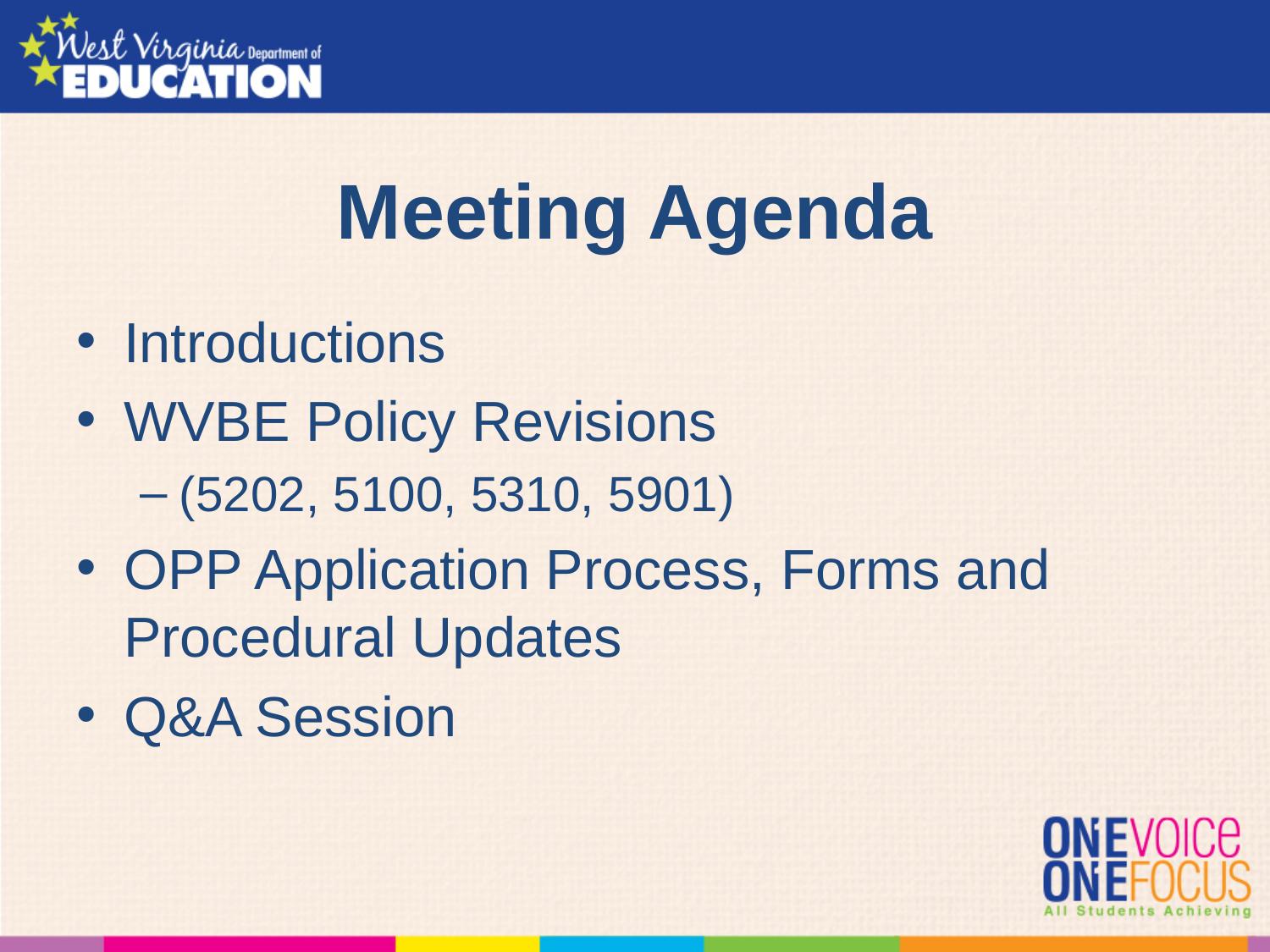

# Meeting Agenda
Introductions
WVBE Policy Revisions
(5202, 5100, 5310, 5901)
OPP Application Process, Forms and Procedural Updates
Q&A Session